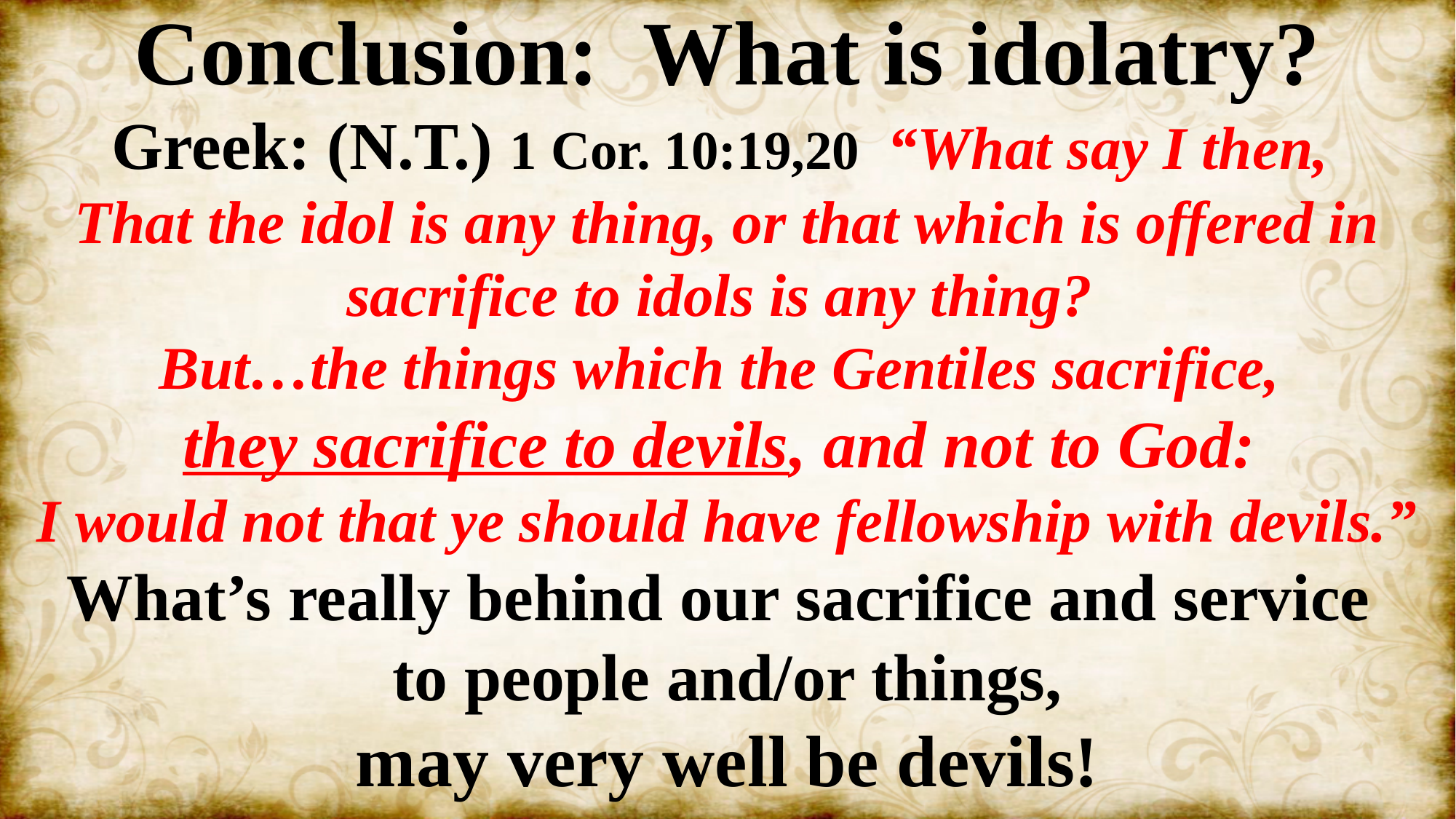

Conclusion:  What is idolatry?
Greek: (N.T.) 1 Cor. 10:19,20  “What say I then,
That the idol is any thing, or that which is offered in sacrifice to idols is any thing?
But…the things which the Gentiles sacrifice,
they sacrifice to devils, and not to God:
 I would not that ye should have fellowship with devils.”
What’s really behind our sacrifice and service
to people and/or things,
may very well be devils!